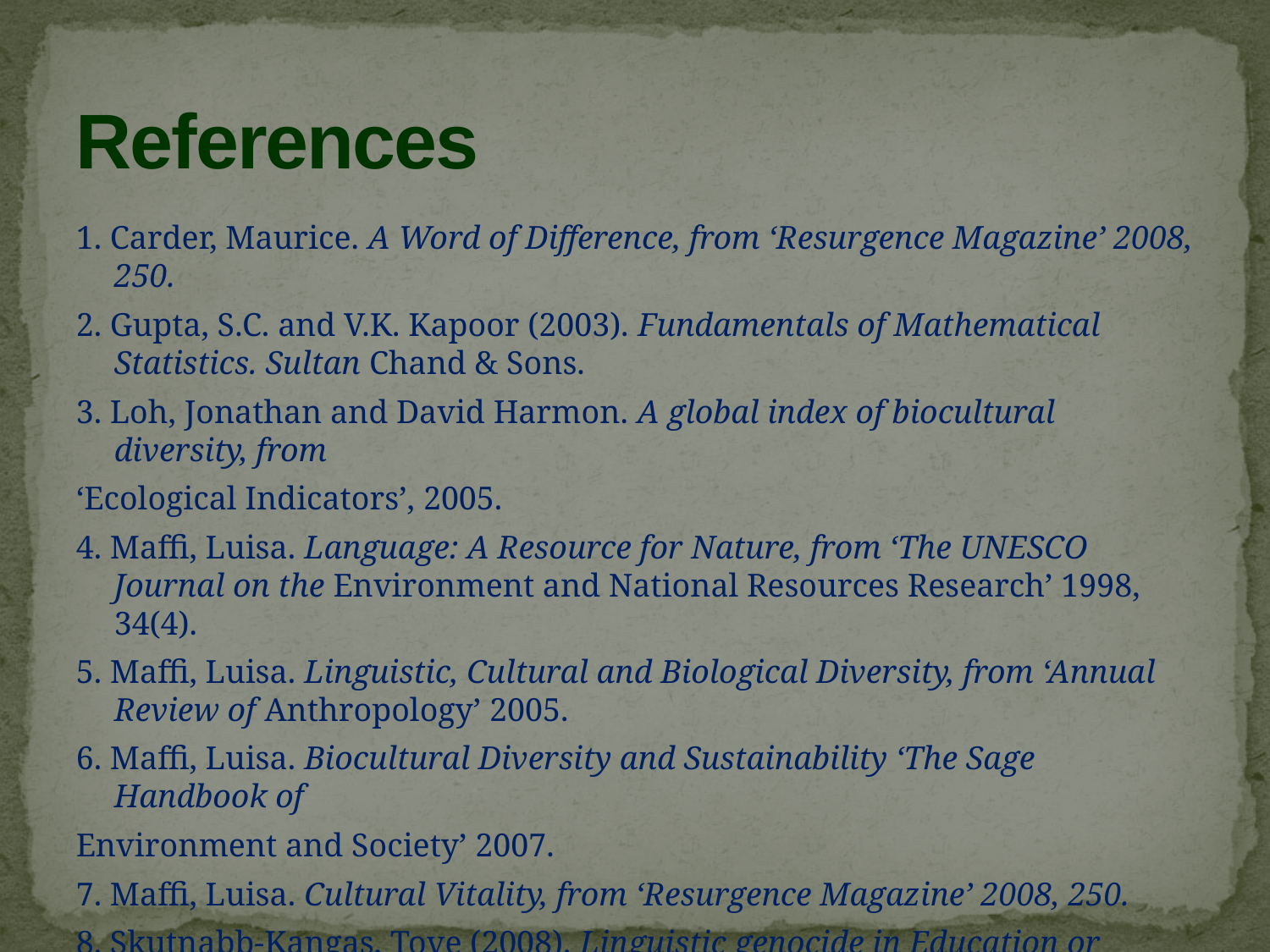

# References
1. Carder, Maurice. A Word of Difference, from ‘Resurgence Magazine’ 2008, 250.
2. Gupta, S.C. and V.K. Kapoor (2003). Fundamentals of Mathematical Statistics. Sultan Chand & Sons.
3. Loh, Jonathan and David Harmon. A global index of biocultural diversity, from
‘Ecological Indicators’, 2005.
4. Maffi, Luisa. Language: A Resource for Nature, from ‘The UNESCO Journal on the Environment and National Resources Research’ 1998, 34(4).
5. Maffi, Luisa. Linguistic, Cultural and Biological Diversity, from ‘Annual Review of Anthropology’ 2005.
6. Maffi, Luisa. Biocultural Diversity and Sustainability ‘The Sage Handbook of
Environment and Society’ 2007.
7. Maffi, Luisa. Cultural Vitality, from ‘Resurgence Magazine’ 2008, 250.
8. Skutnabb-Kangas, Tove (2008). Linguistic genocide in Education or Worldwide
Diversity and Human Rights. Orient Longman.